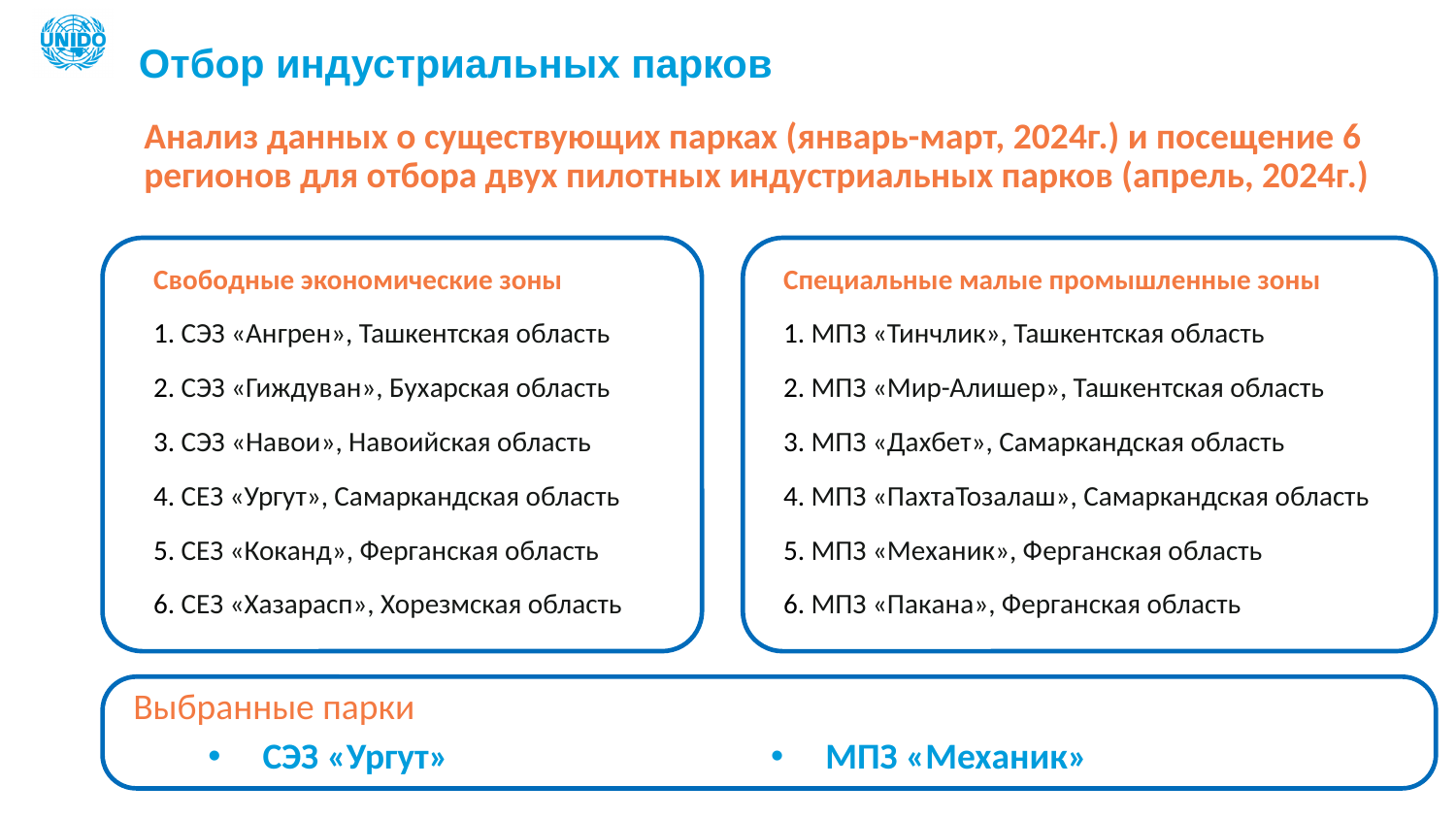

# Отбор индустриальных парков
Анализ данных о существующих парках (январь-март, 2024г.) и посещение 6 регионов для отбора двух пилотных индустриальных парков (апрель, 2024г.)

Специальные малые промышленные зоны
 МПЗ «Тинчлик», Ташкентская область
 МПЗ «Мир-Алишер», Ташкентская область
 МПЗ «Дахбет», Самаркандская область
 МПЗ «ПахтаТозалаш», Самаркандская область
 МПЗ «Механик», Ферганская область
 МПЗ «Пакана», Ферганская область
Свободные экономические зоны
 СЭЗ «Ангрен», Ташкентская область
 СЭЗ «Гиждуван», Бухарская область
 СЭЗ «Навои», Навоийская область
 СЕЗ «Ургут», Самаркандская область
 СЕЗ «Коканд», Ферганская область
 СЕЗ «Хазарасп», Хорезмская область

Выбранные парки
СЭЗ «Ургут»

МПЗ «Механик»